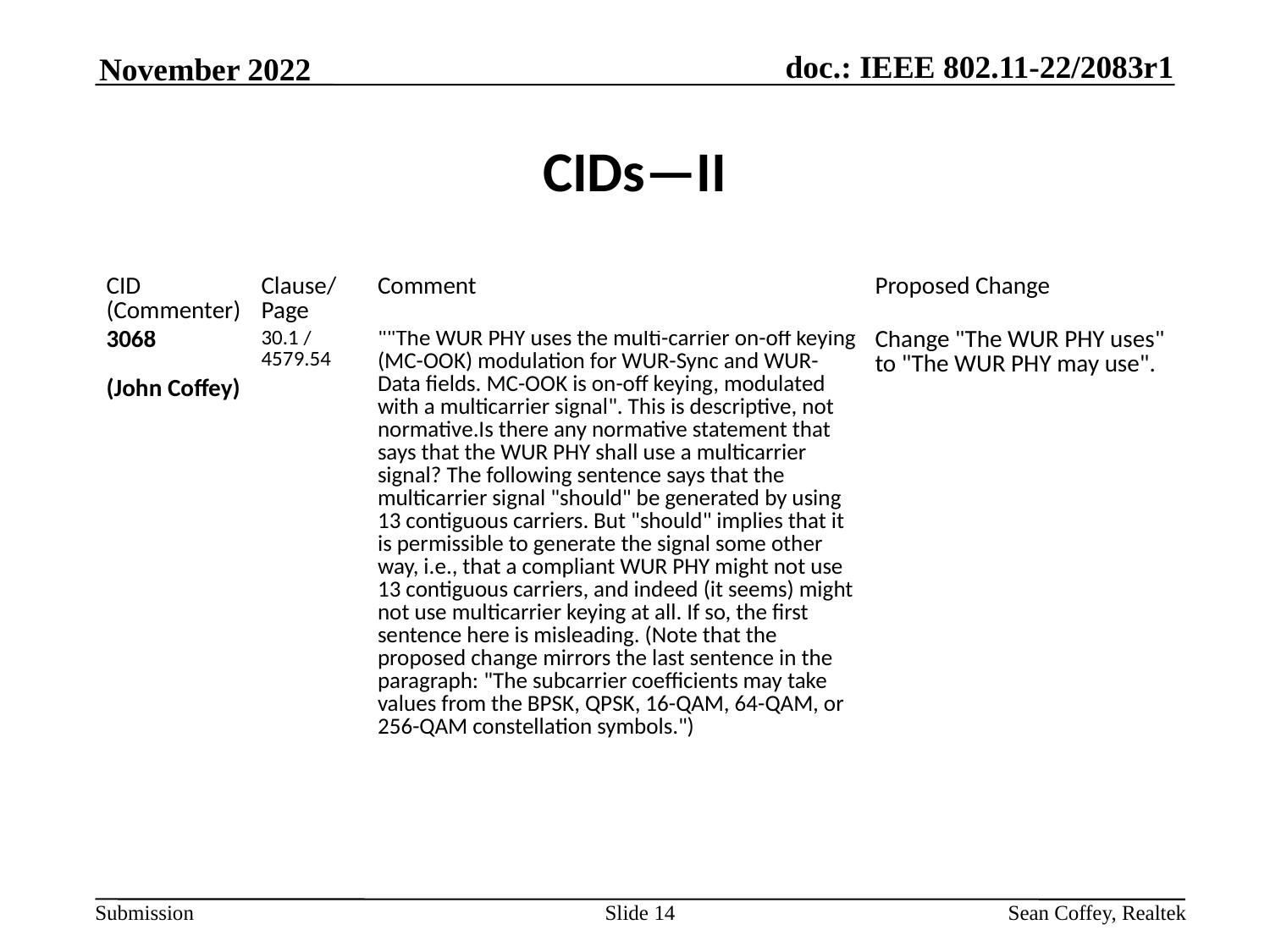

November 2022
# CIDs—II

| CID (Commenter) | Clause/ Page | Comment | Proposed Change |
| --- | --- | --- | --- |
| 3068   (John Coffey) | 30.1 / 4579.54 | ""The WUR PHY uses the multi-carrier on-off keying (MC-OOK) modulation for WUR-Sync and WUR-Data fields. MC-OOK is on-off keying, modulated with a multicarrier signal". This is descriptive, not normative.Is there any normative statement that says that the WUR PHY shall use a multicarrier signal? The following sentence says that the multicarrier signal "should" be generated by using 13 contiguous carriers. But "should" implies that it is permissible to generate the signal some other way, i.e., that a compliant WUR PHY might not use 13 contiguous carriers, and indeed (it seems) might not use multicarrier keying at all. If so, the first sentence here is misleading. (Note that the proposed change mirrors the last sentence in the paragraph: "The subcarrier coefficients may take values from the BPSK, QPSK, 16-QAM, 64-QAM, or 256-QAM constellation symbols.") | Change "The WUR PHY uses" to "The WUR PHY may use". |
Slide 14
Sean Coffey, Realtek